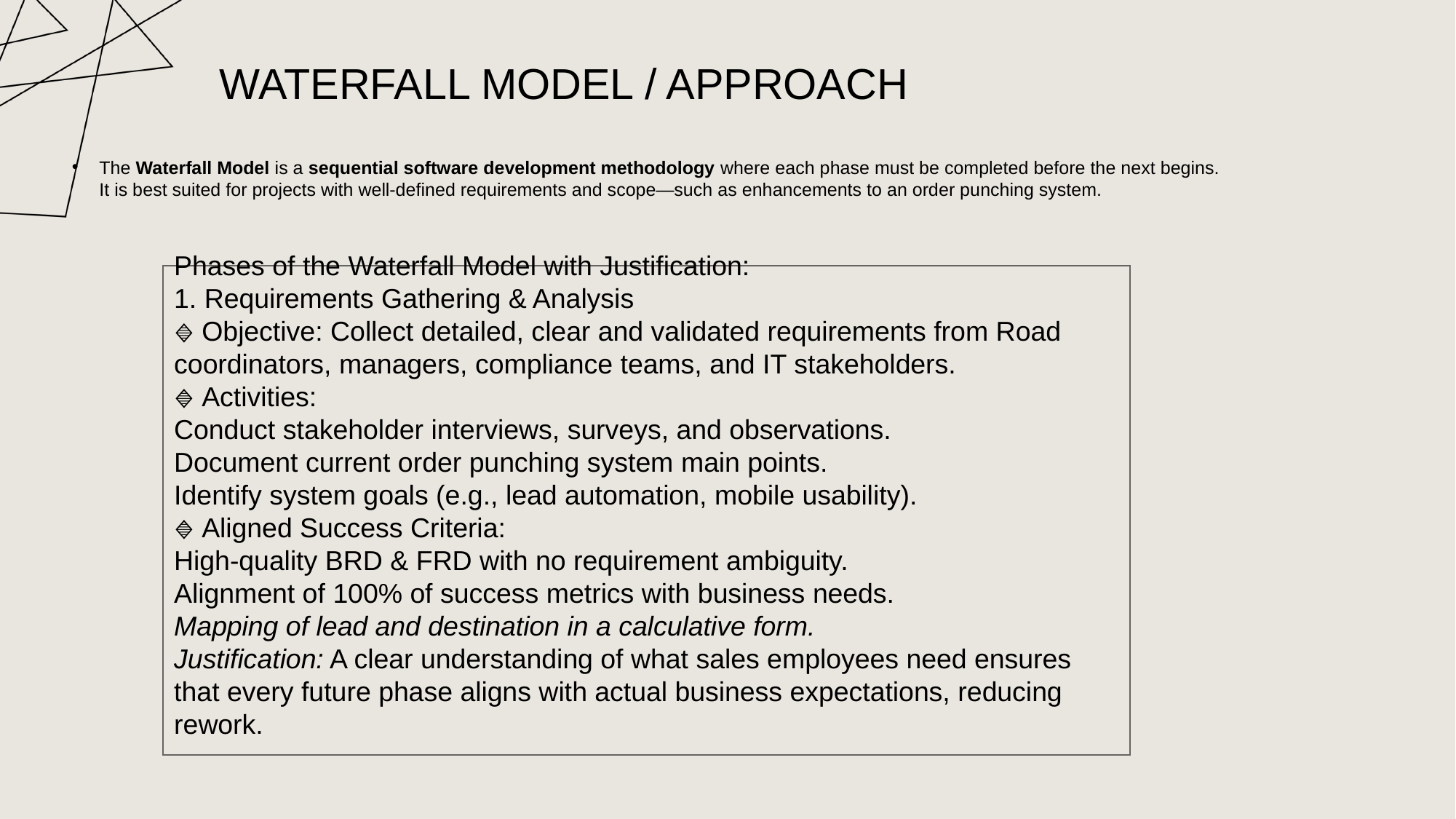

# Waterfall Model / Approach
The Waterfall Model is a sequential software development methodology where each phase must be completed before the next begins. It is best suited for projects with well-defined requirements and scope—such as enhancements to an order punching system.

Phases of the Waterfall Model with Justification:
1. Requirements Gathering & Analysis
🔹 Objective: Collect detailed, clear and validated requirements from Road coordinators, managers, compliance teams, and IT stakeholders.
🔹 Activities:
Conduct stakeholder interviews, surveys, and observations.
Document current order punching system main points.
Identify system goals (e.g., lead automation, mobile usability).
🔹 Aligned Success Criteria:
High-quality BRD & FRD with no requirement ambiguity.
Alignment of 100% of success metrics with business needs.
Mapping of lead and destination in a calculative form.
Justification: A clear understanding of what sales employees need ensures that every future phase aligns with actual business expectations, reducing rework.